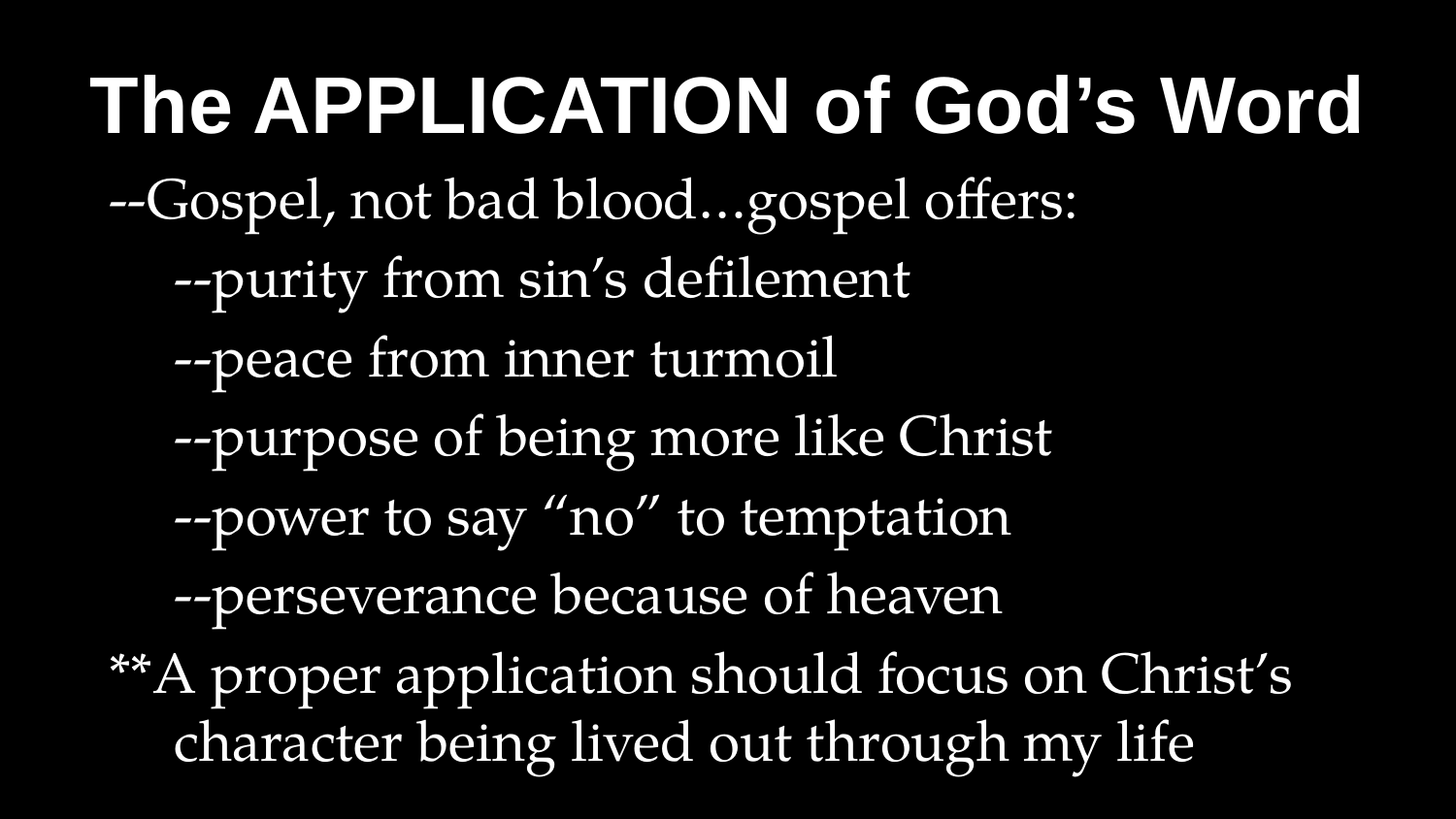

# The APPLICATION of God’s Word
--Gospel, not bad blood…gospel offers:
	--purity from sin’s defilement
	--peace from inner turmoil
	--purpose of being more like Christ
	--power to say “no” to temptation
	--perseverance because of heaven
**A proper application should focus on Christ’s character being lived out through my life